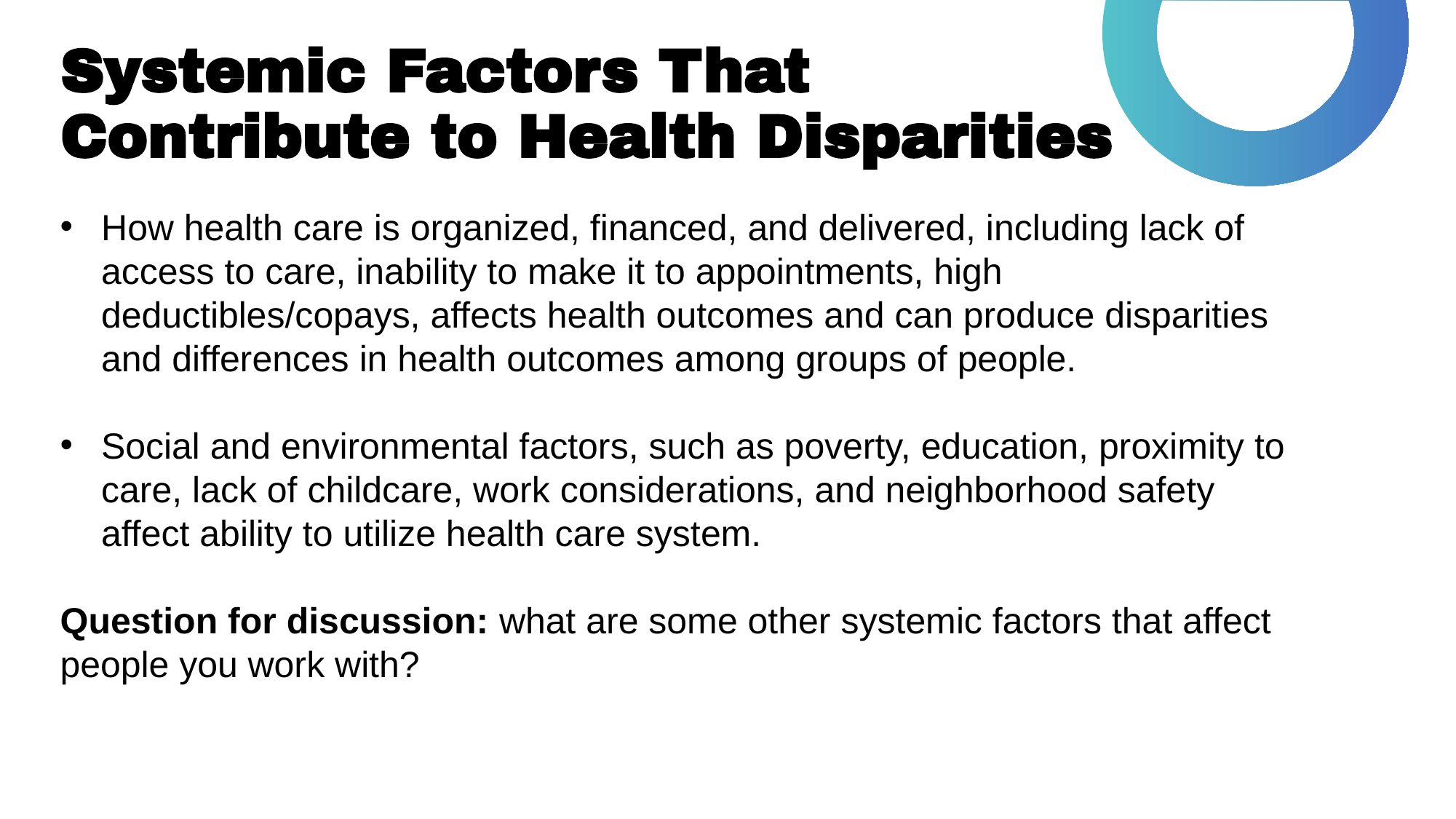

# Systemic Factors That Contribute to Health Disparities
How health care is organized, financed, and delivered, including lack of access to care, inability to make it to appointments, high deductibles/copays, affects health outcomes and can produce disparities and differences in health outcomes among groups of people.
Social and environmental factors, such as poverty, education, proximity to care, lack of childcare, work considerations, and neighborhood safety affect ability to utilize health care system.

Question for discussion: what are some other systemic factors that affect people you work with?